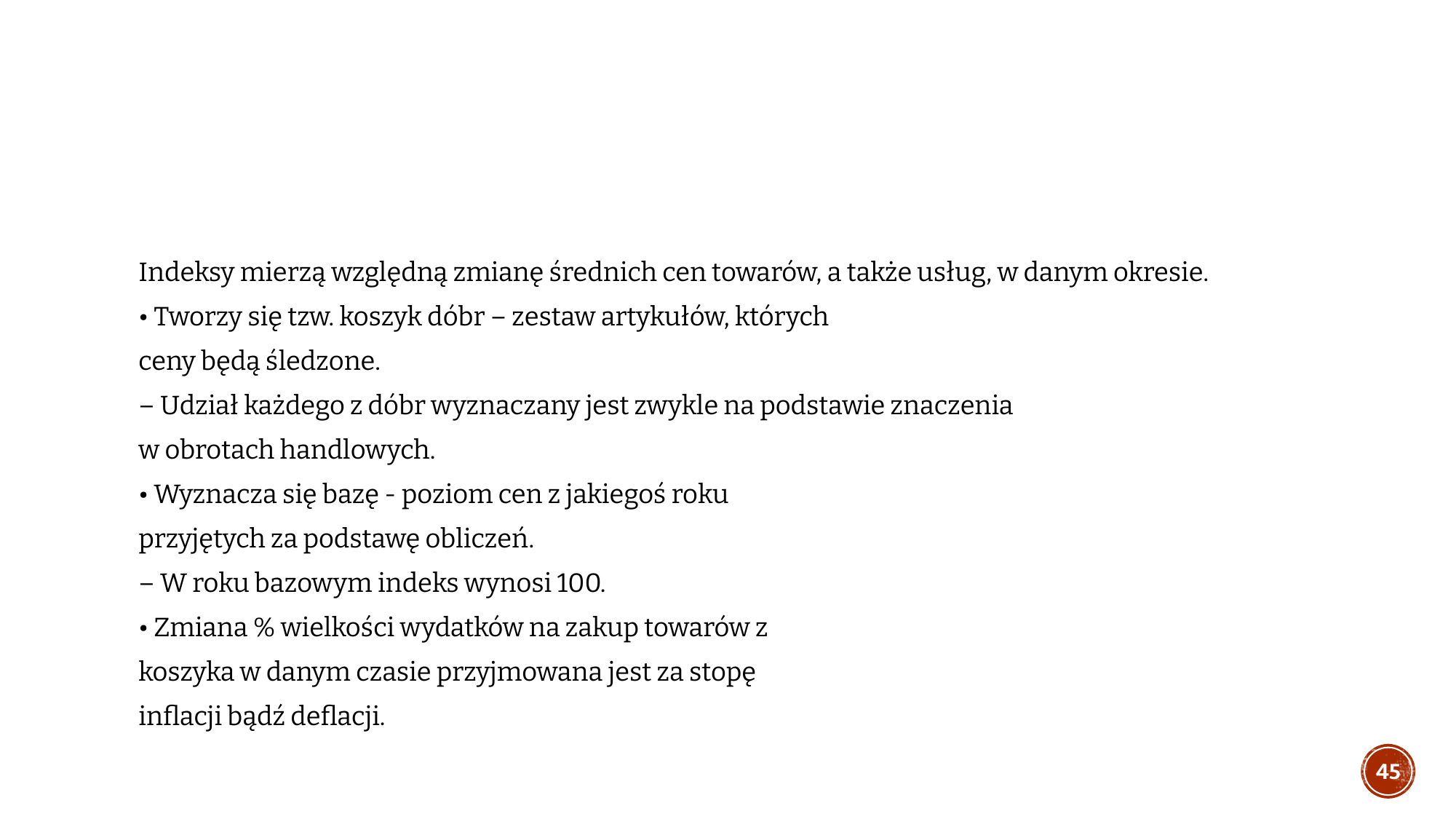

#
Indeksy mierzą względną zmianę średnich cen towarów, a także usług, w danym okresie.
• Tworzy się tzw. koszyk dóbr – zestaw artykułów, których
ceny będą śledzone.
– Udział każdego z dóbr wyznaczany jest zwykle na podstawie znaczenia
w obrotach handlowych.
• Wyznacza się bazę - poziom cen z jakiegoś roku
przyjętych za podstawę obliczeń.
– W roku bazowym indeks wynosi 100.
• Zmiana % wielkości wydatków na zakup towarów z
koszyka w danym czasie przyjmowana jest za stopę
inflacji bądź deflacji.
45